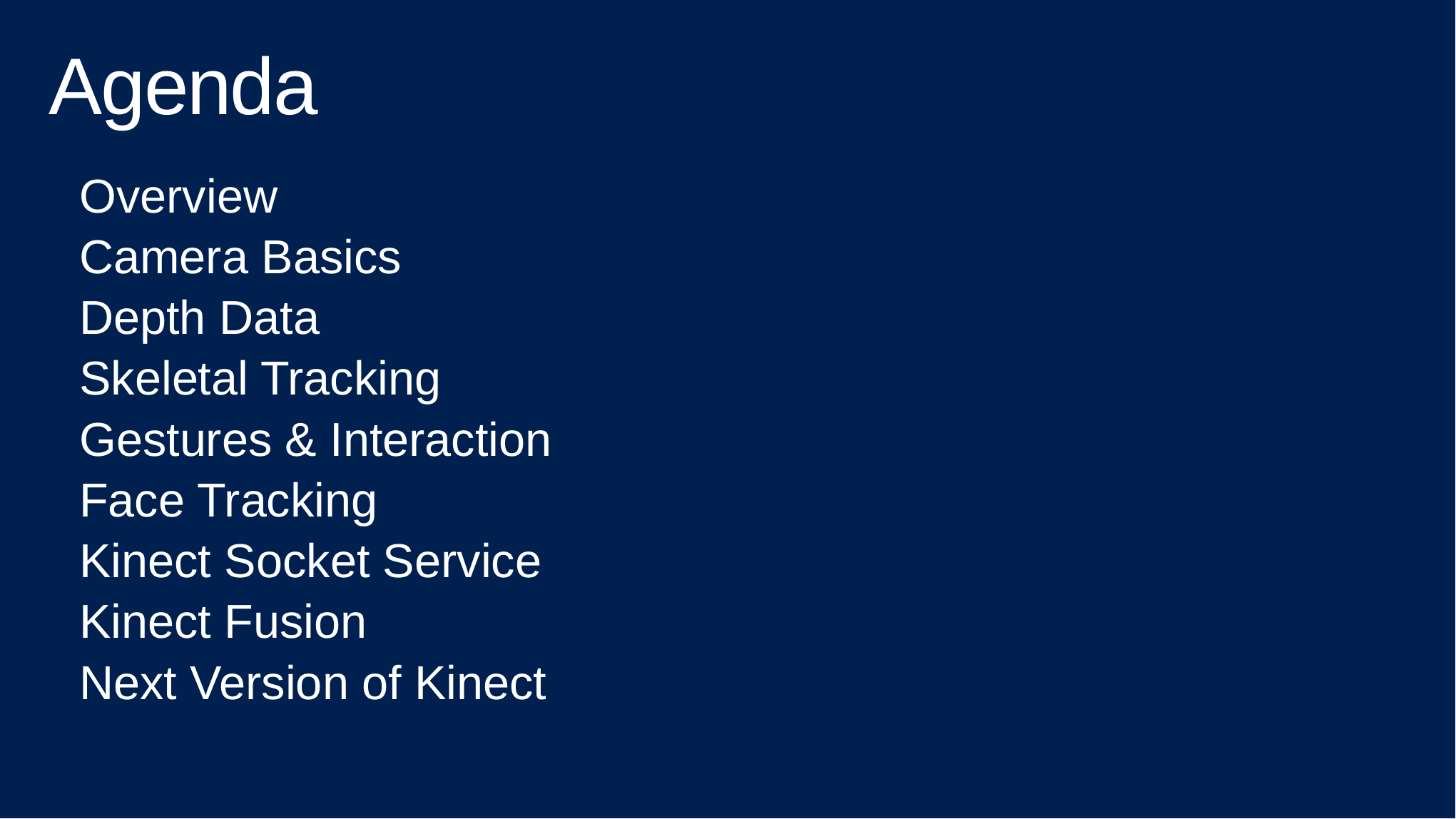

# Agenda
Overview
Camera Basics
Depth Data
Skeletal Tracking
Gestures & Interaction
Face Tracking
Kinect Socket Service
Kinect Fusion
Next Version of Kinect